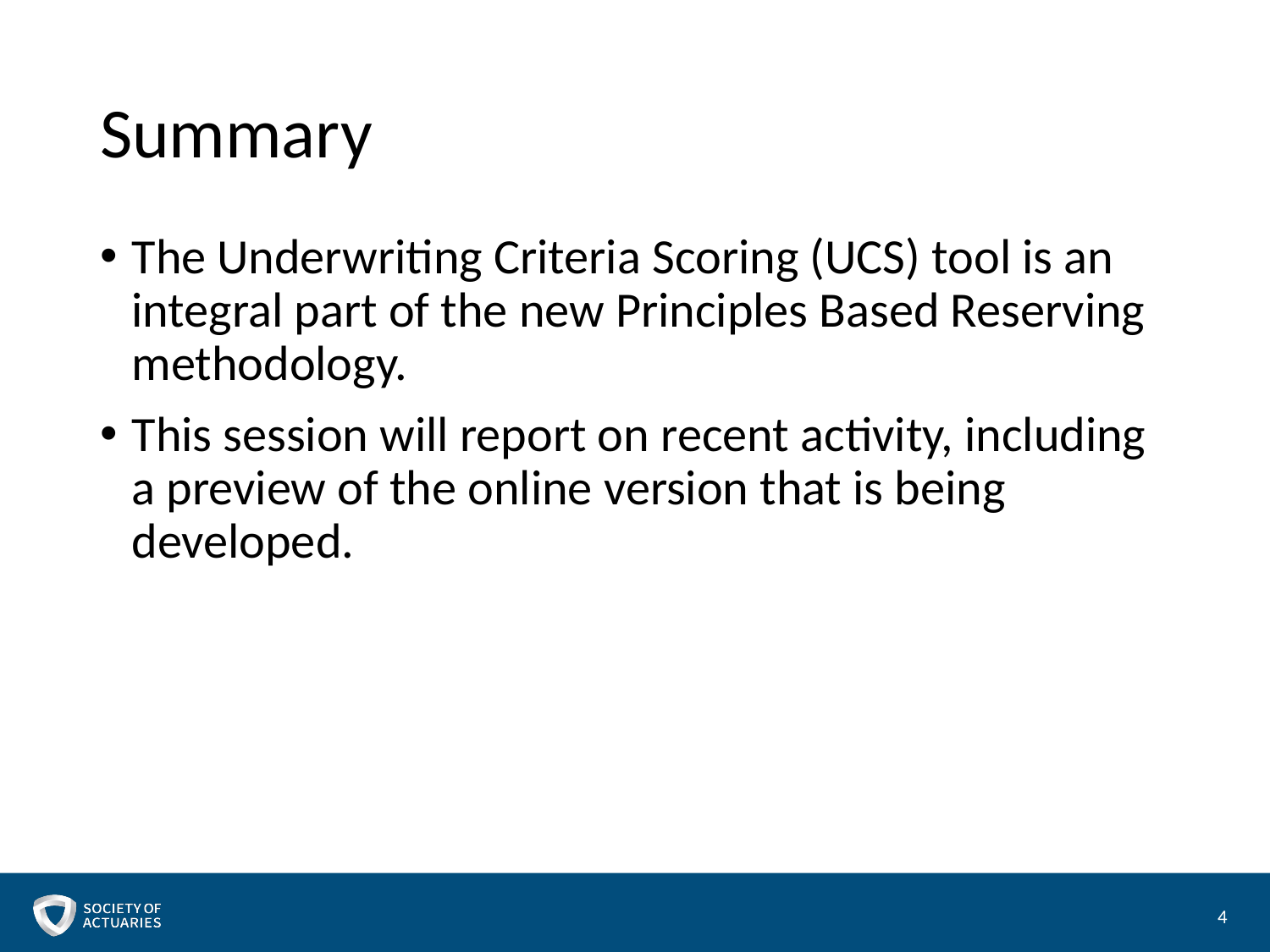

# Summary
The Underwriting Criteria Scoring (UCS) tool is an integral part of the new Principles Based Reserving methodology.
This session will report on recent activity, including a preview of the online version that is being developed.

4